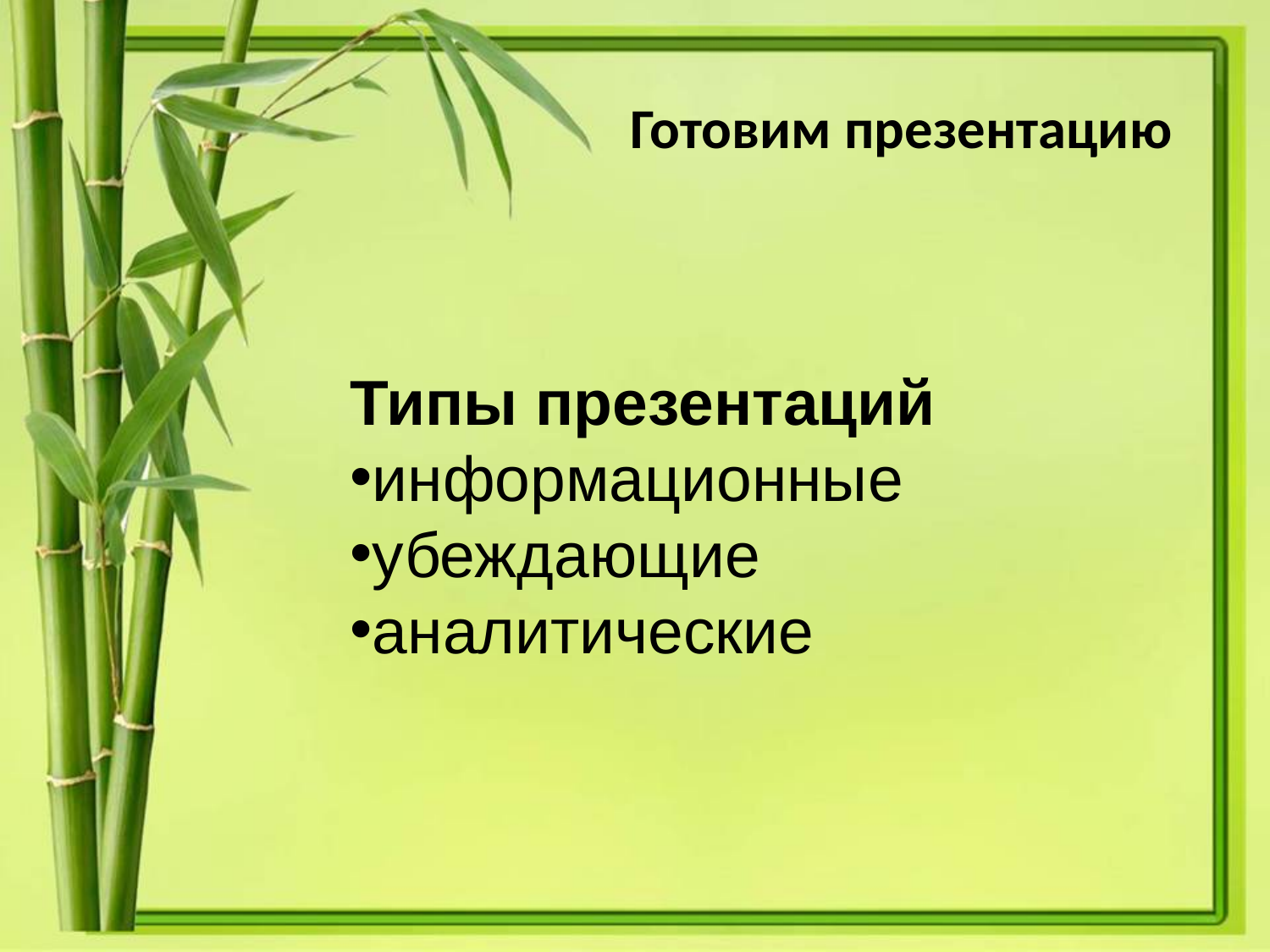

Готовим презентацию
Типы презентаций
информационные
убеждающие
аналитические